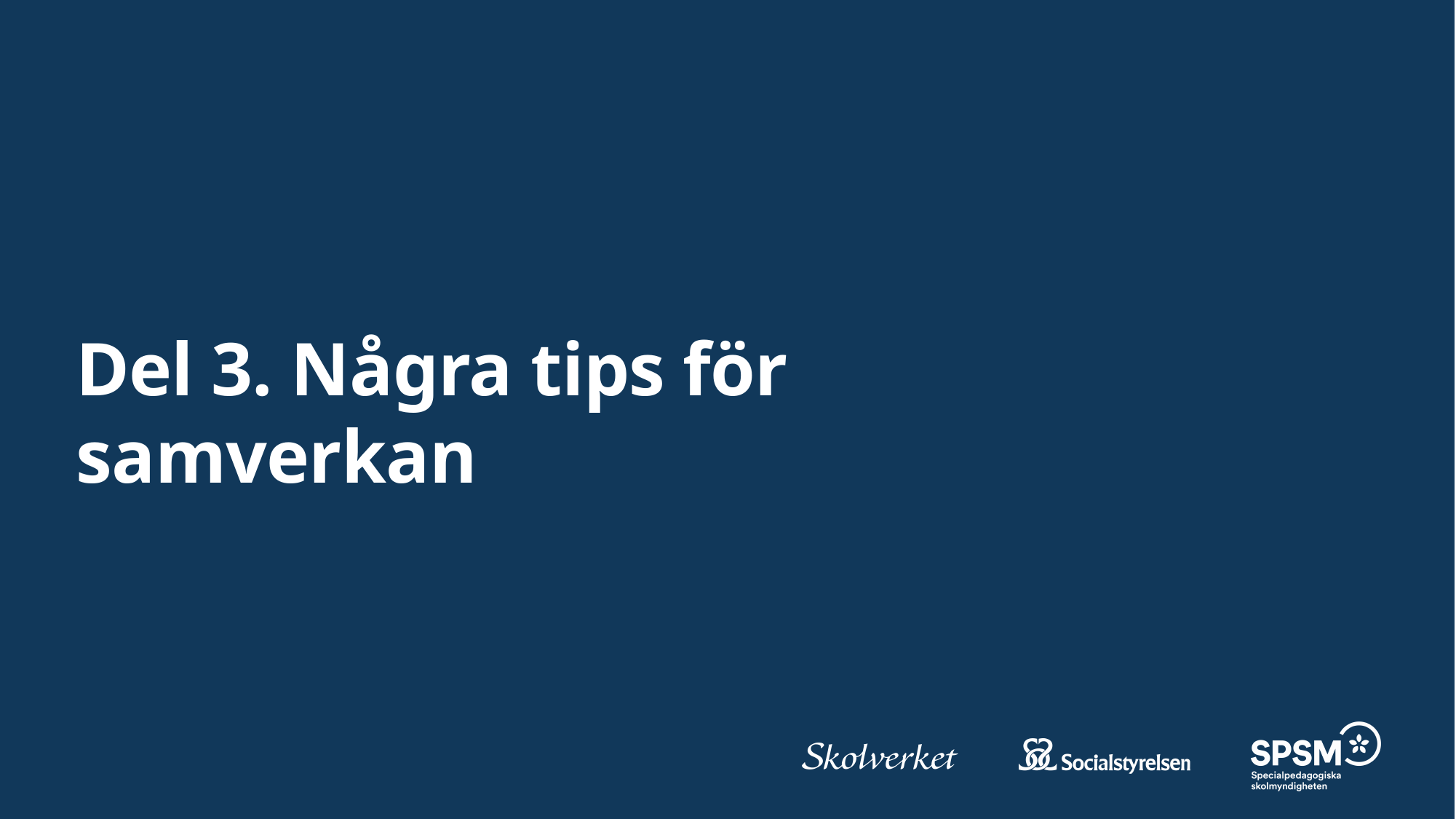

# Del 3. Några tips för samverkan